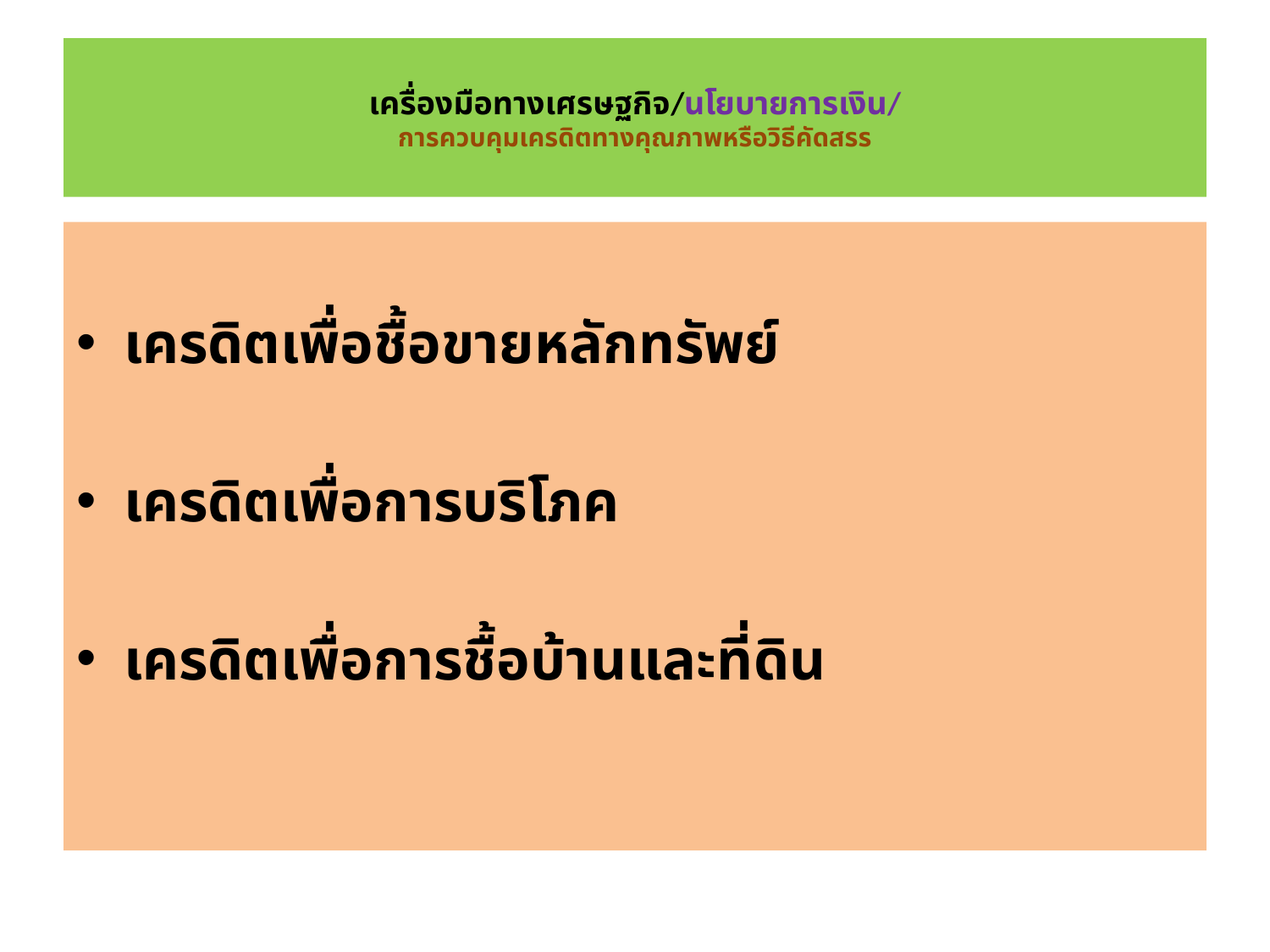

# เครื่องมือทางเศรษฐกิจ/นโยบายการเงิน/ การควบคุมเครดิตทางคุณภาพหรือวิธีคัดสรร

เครดิตเพื่อชื้อขายหลักทรัพย์

เครดิตเพื่อการบริโภค

เครดิตเพื่อการชื้อบ้านและที่ดิน